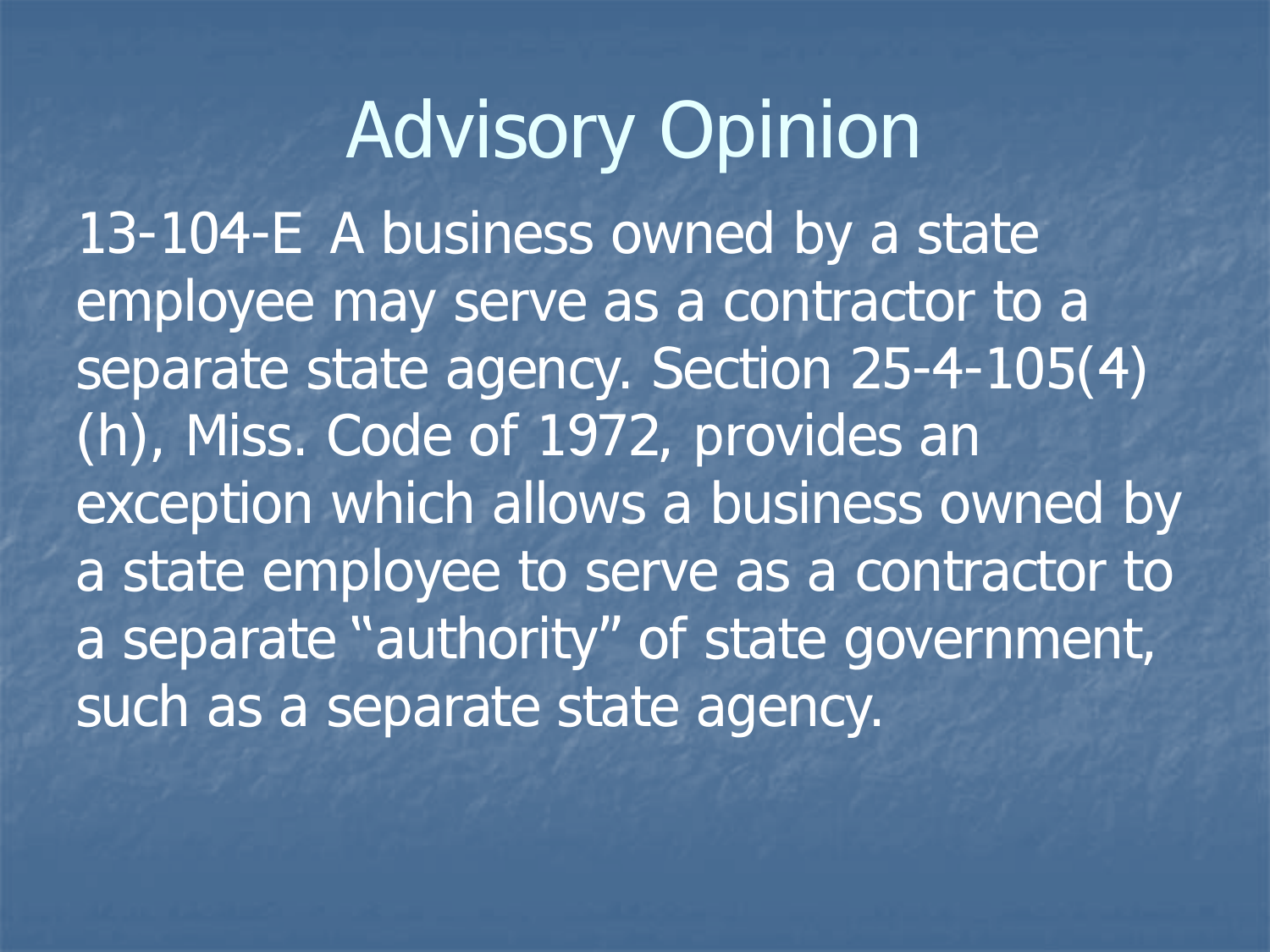

# Advisory Opinion
13-104-E	A business owned by a state employee may serve as a contractor to a separate state agency. Section 25-4-105(4)(h), Miss. Code of 1972, provides an exception which allows a business owned by a state employee to serve as a contractor to a separate “authority” of state government, such as a separate state agency.